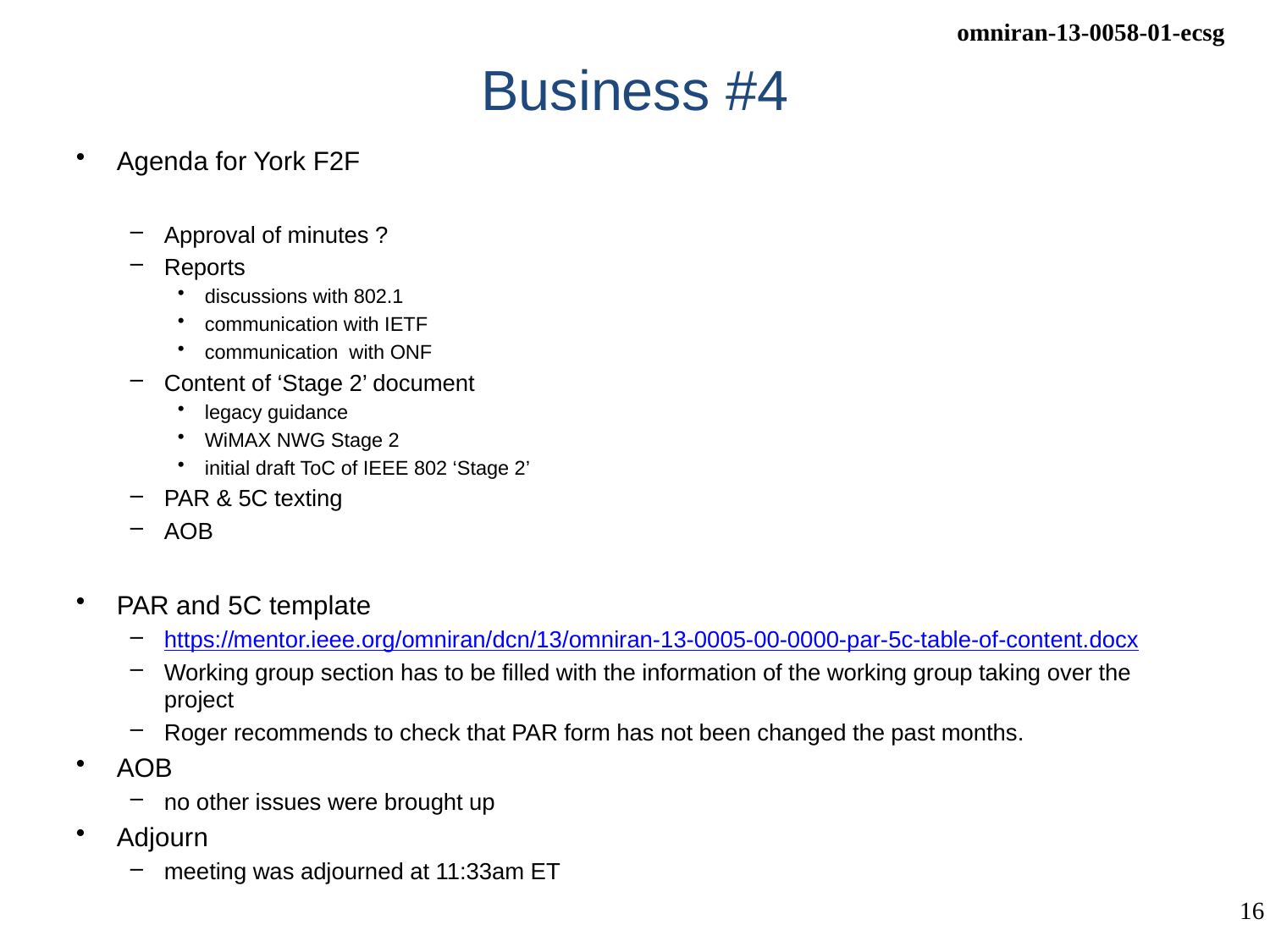

# Business #4
Agenda for York F2F

Approval of minutes ?
Reports
discussions with 802.1
communication with IETF
communication  with ONF
Content of ‘Stage 2’ document
legacy guidance
WiMAX NWG Stage 2
initial draft ToC of IEEE 802 ‘Stage 2’
PAR & 5C texting
AOB

PAR and 5C template
https://mentor.ieee.org/omniran/dcn/13/omniran-13-0005-00-0000-par-5c-table-of-content.docx
Working group section has to be filled with the information of the working group taking over the project
Roger recommends to check that PAR form has not been changed the past months.
AOB
no other issues were brought up
Adjourn
meeting was adjourned at 11:33am ET